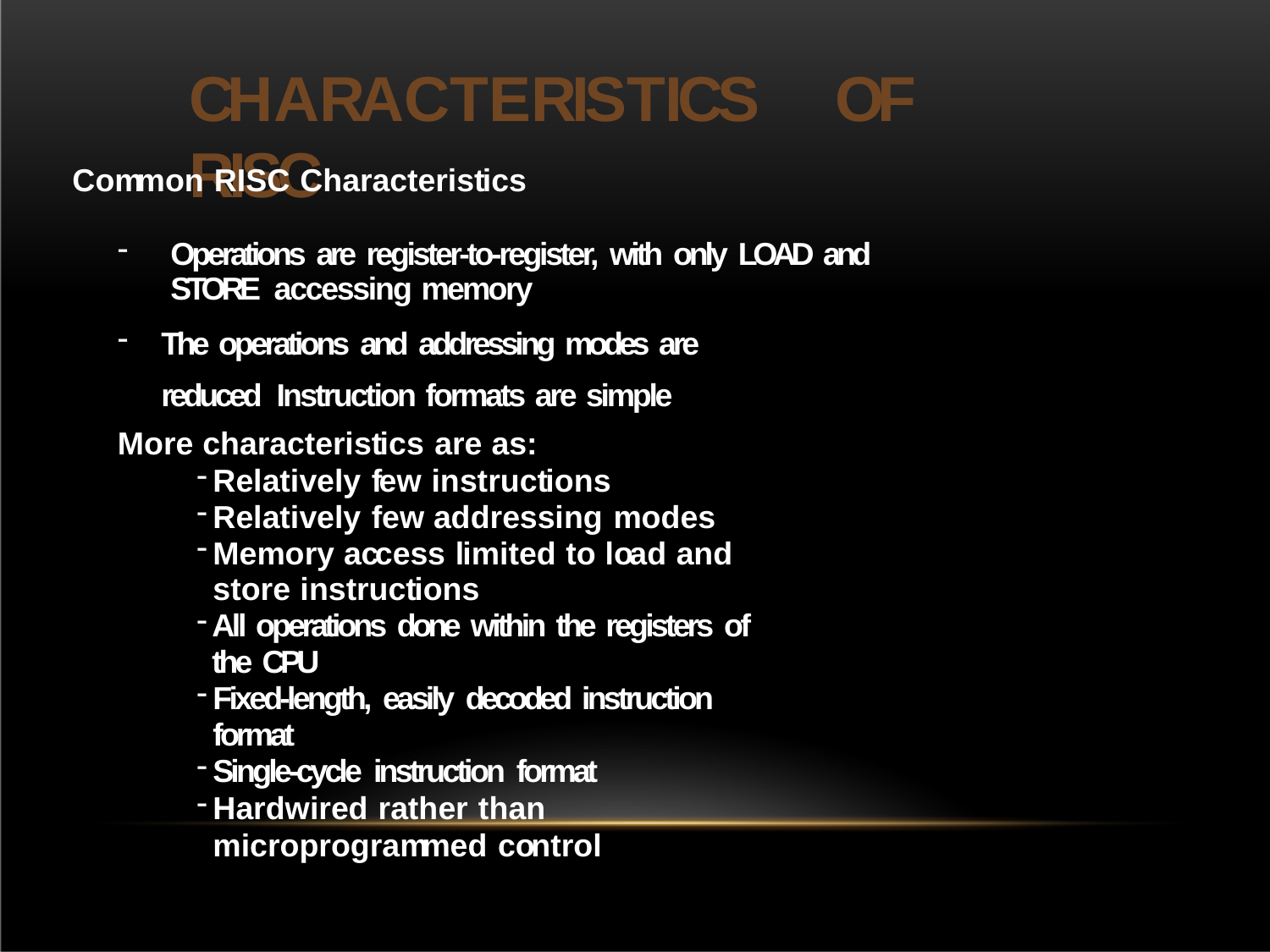

# CHARACTERISTICS	OF	RISC
Common RISC Characteristics

Operations are register-to-register, with only LOAD and STORE  accessing memory
The operations and addressing modes are reduced  Instruction formats are simple
More characteristics are as:
Relatively few instructions
Relatively few addressing modes
Memory access limited to load and store instructions
All operations done within the registers of the CPU
Fixed-length, easily decoded instruction format
Single-cycle instruction format
Hardwired rather than microprogrammed control